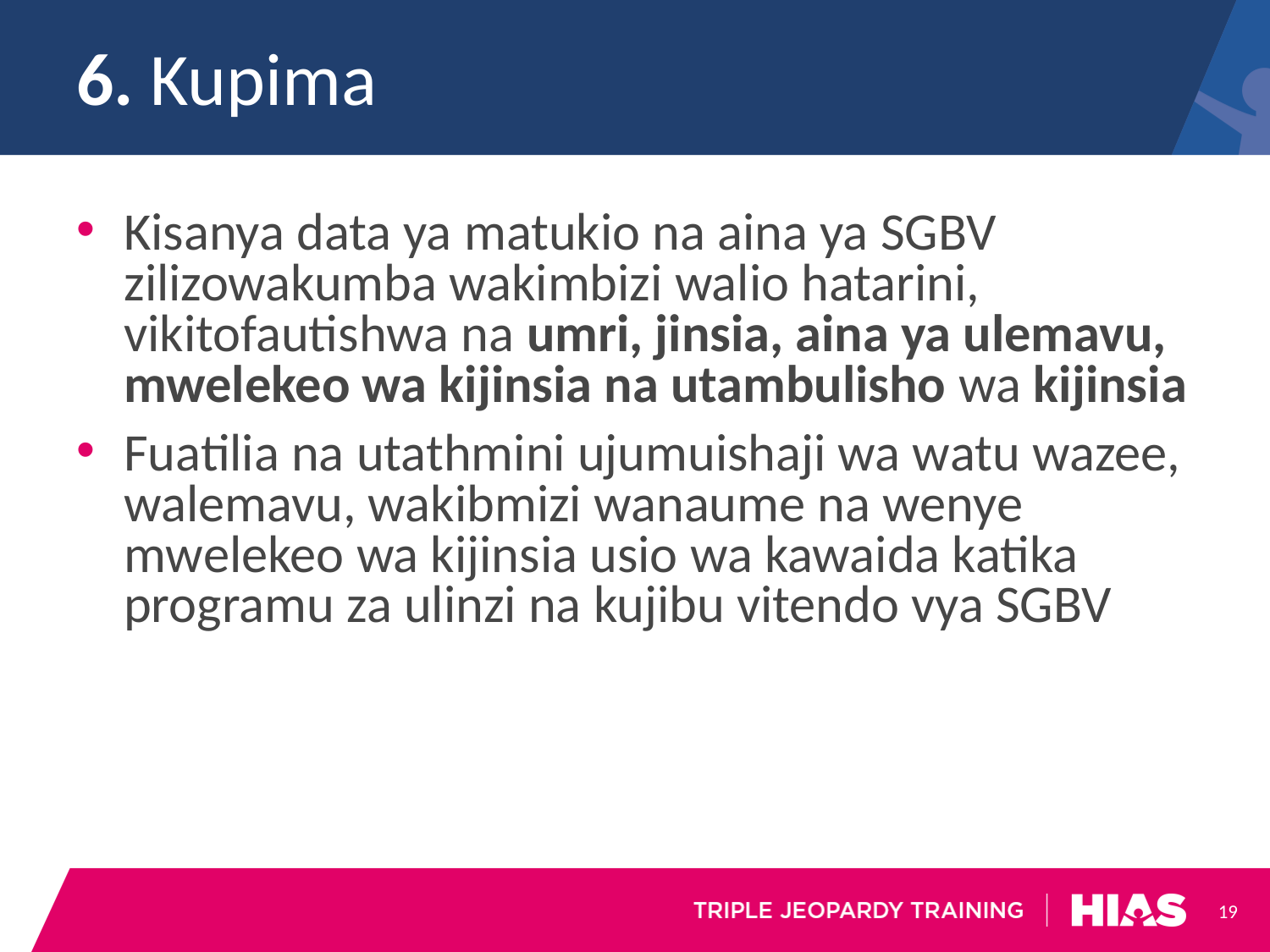

# 6. Kupima
Kisanya data ya matukio na aina ya SGBV zilizowakumba wakimbizi walio hatarini, vikitofautishwa na umri, jinsia, aina ya ulemavu, mwelekeo wa kijinsia na utambulisho wa kijinsia
Fuatilia na utathmini ujumuishaji wa watu wazee, walemavu, wakibmizi wanaume na wenye mwelekeo wa kijinsia usio wa kawaida katika programu za ulinzi na kujibu vitendo vya SGBV